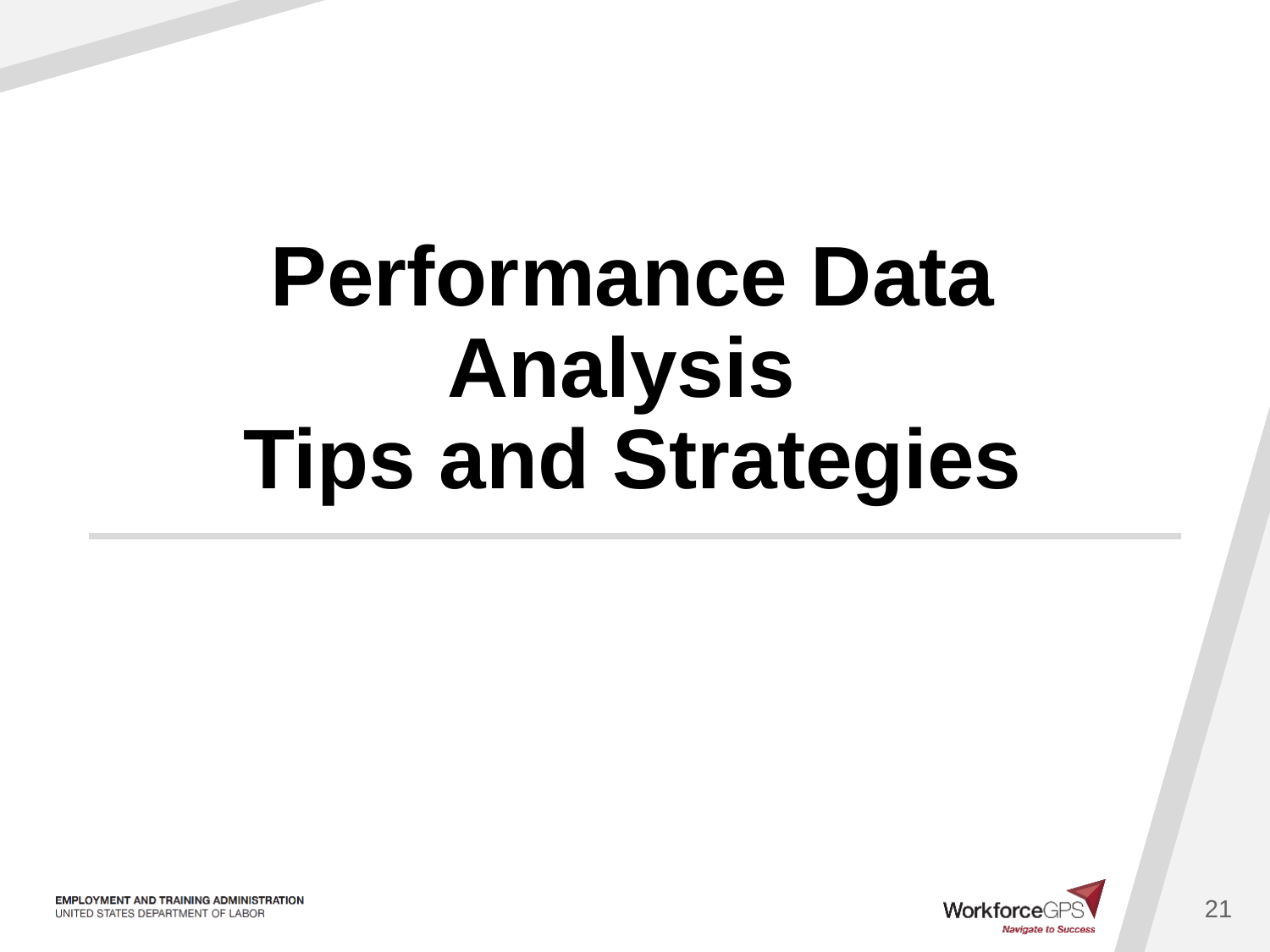

# Performance Data Analysis Tips and Strategies
21